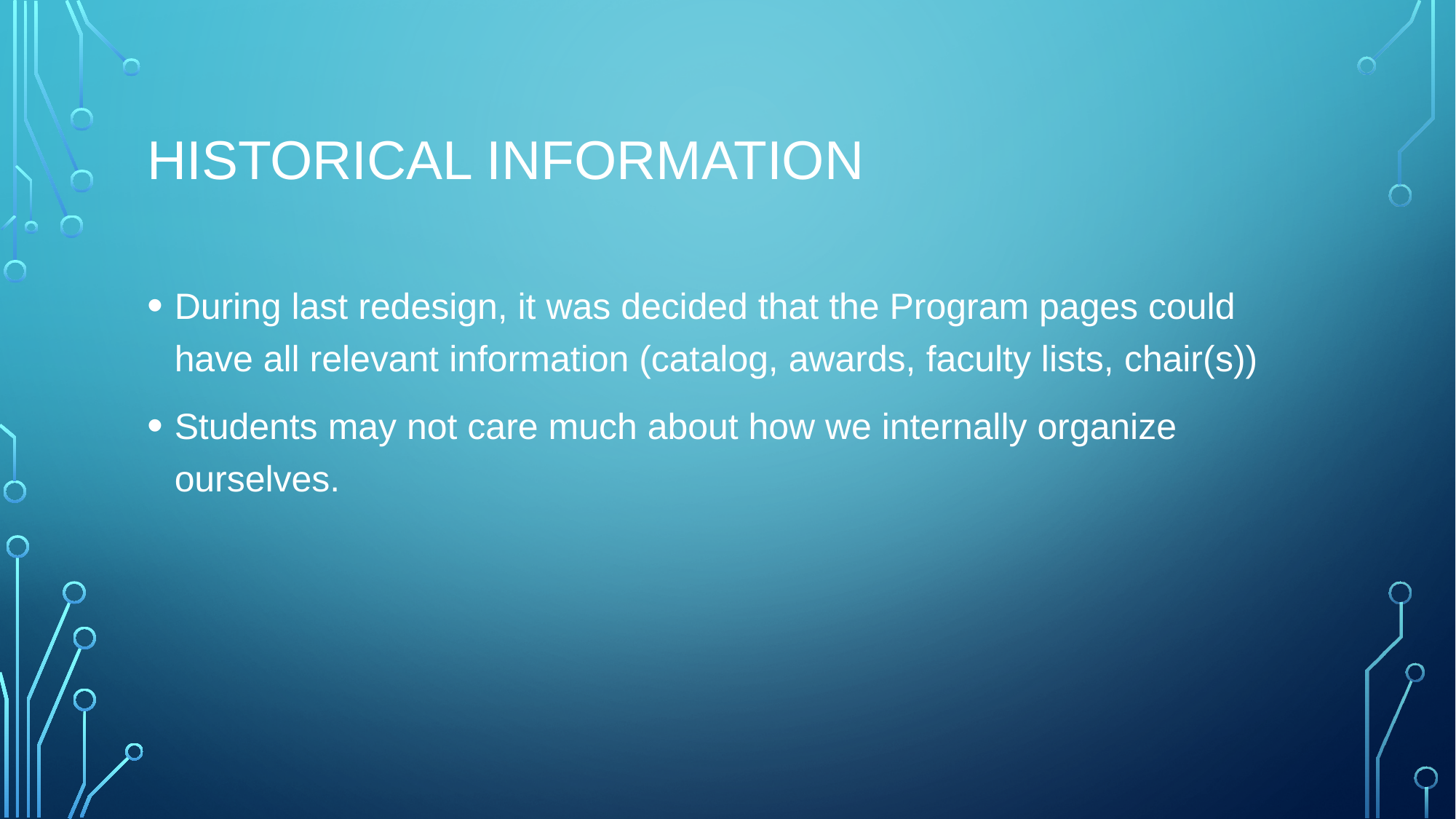

# Historical information
During last redesign, it was decided that the Program pages could have all relevant information (catalog, awards, faculty lists, chair(s))
Students may not care much about how we internally organize ourselves.